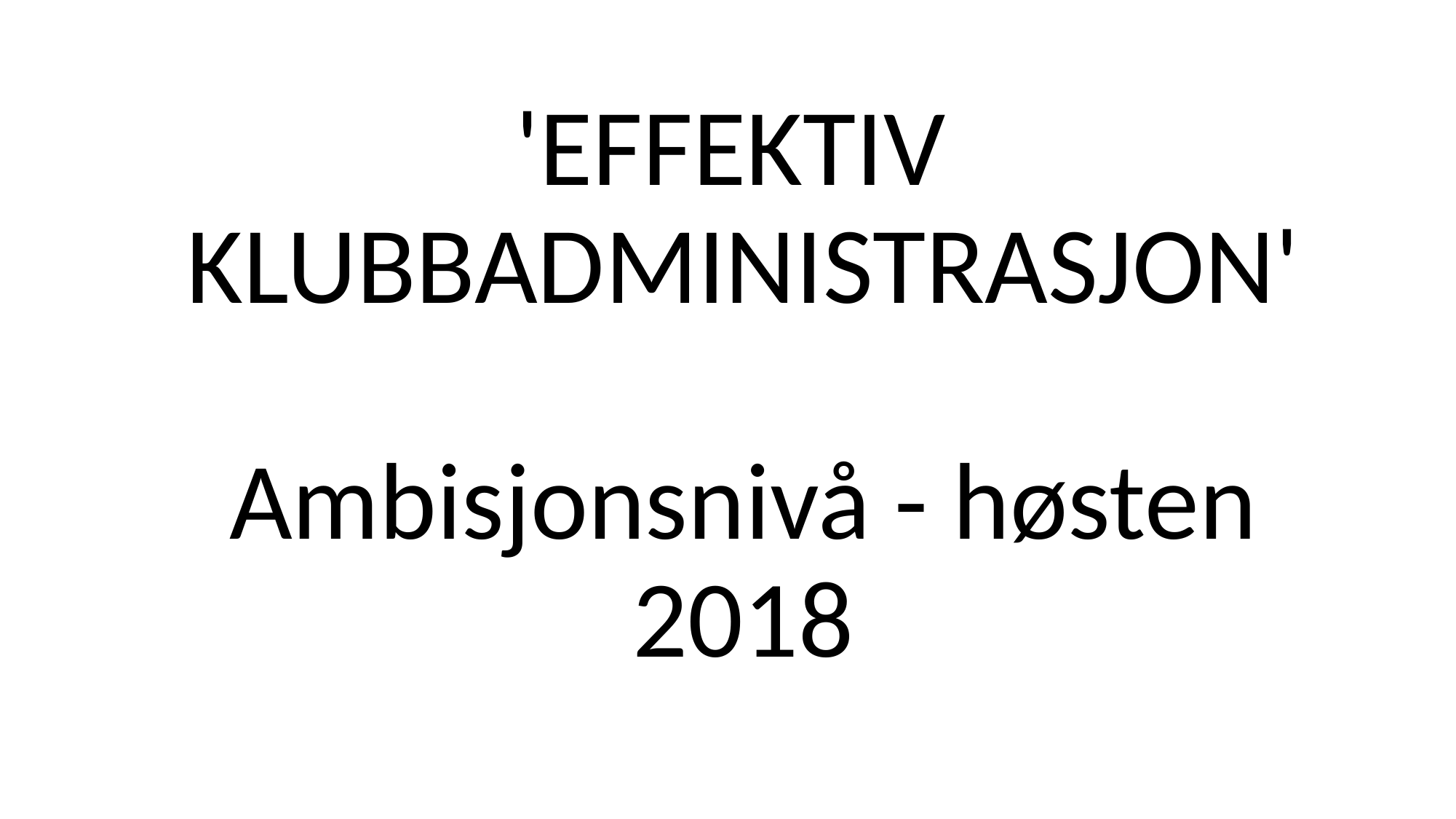

# 'EFFEKTIV KLUBBADMINISTRASJON' Ambisjonsnivå - høsten 2018